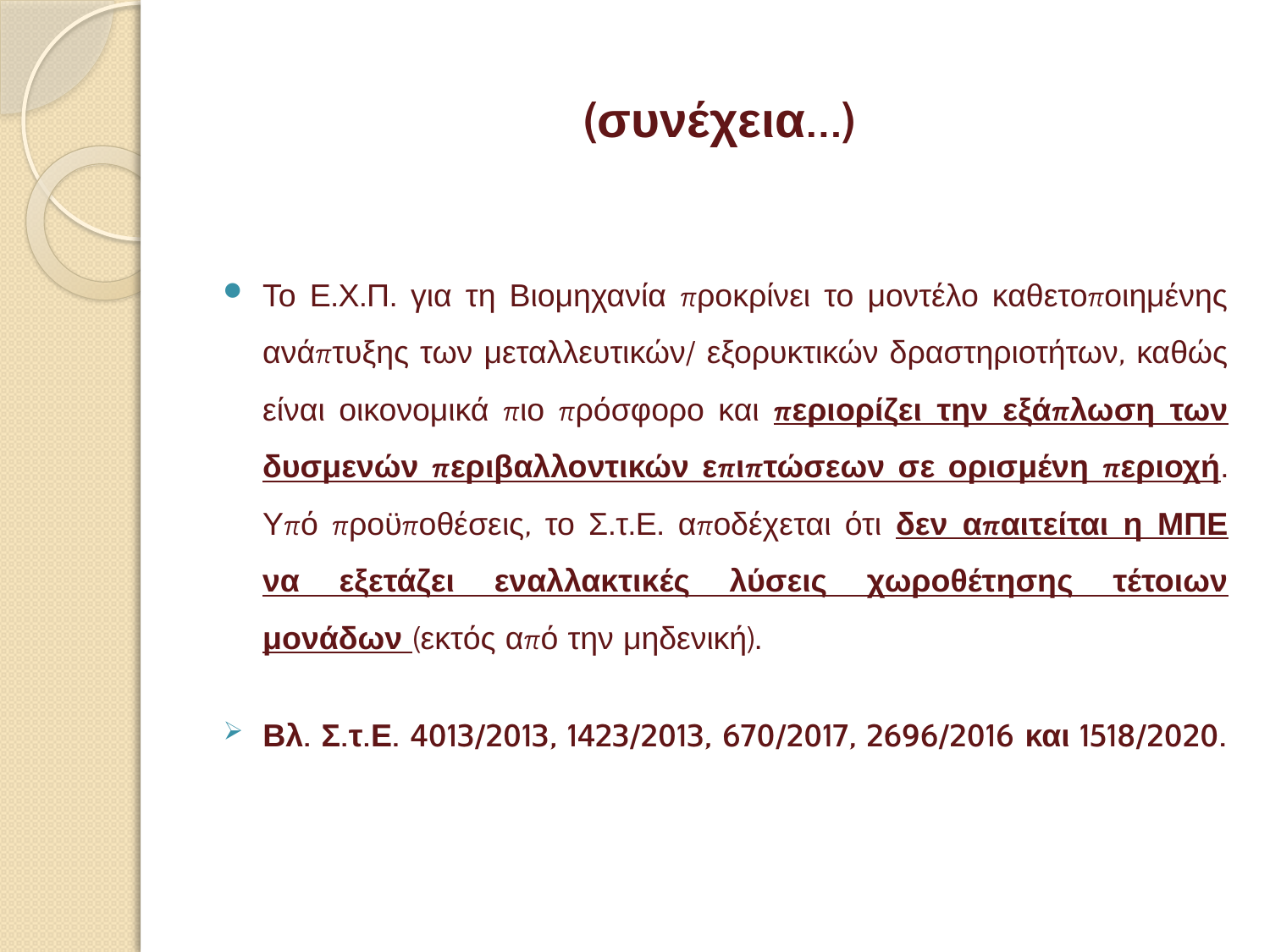

# (συνέχεια…)

Το Ε.Χ.Π. για τη Βιομηχανία προκρίνει το μοντέλο καθετοποιημένης ανάπτυξης των μεταλλευτικών/ εξορυκτικών δραστηριοτήτων, καθώς είναι οικονομικά πιο πρόσφορο και περιορίζει την εξάπλωση των δυσμενών περιβαλλοντικών επιπτώσεων σε ορισμένη περιοχή. Υπό προϋποθέσεις, το Σ.τ.Ε. αποδέχεται ότι δεν απαιτείται η ΜΠΕ να εξετάζει εναλλακτικές λύσεις χωροθέτησης τέτοιων μονάδων (εκτός από την μηδενική).

Βλ. Σ.τ.Ε. 4013/2013, 1423/2013, 670/2017, 2696/2016 και 1518/2020.